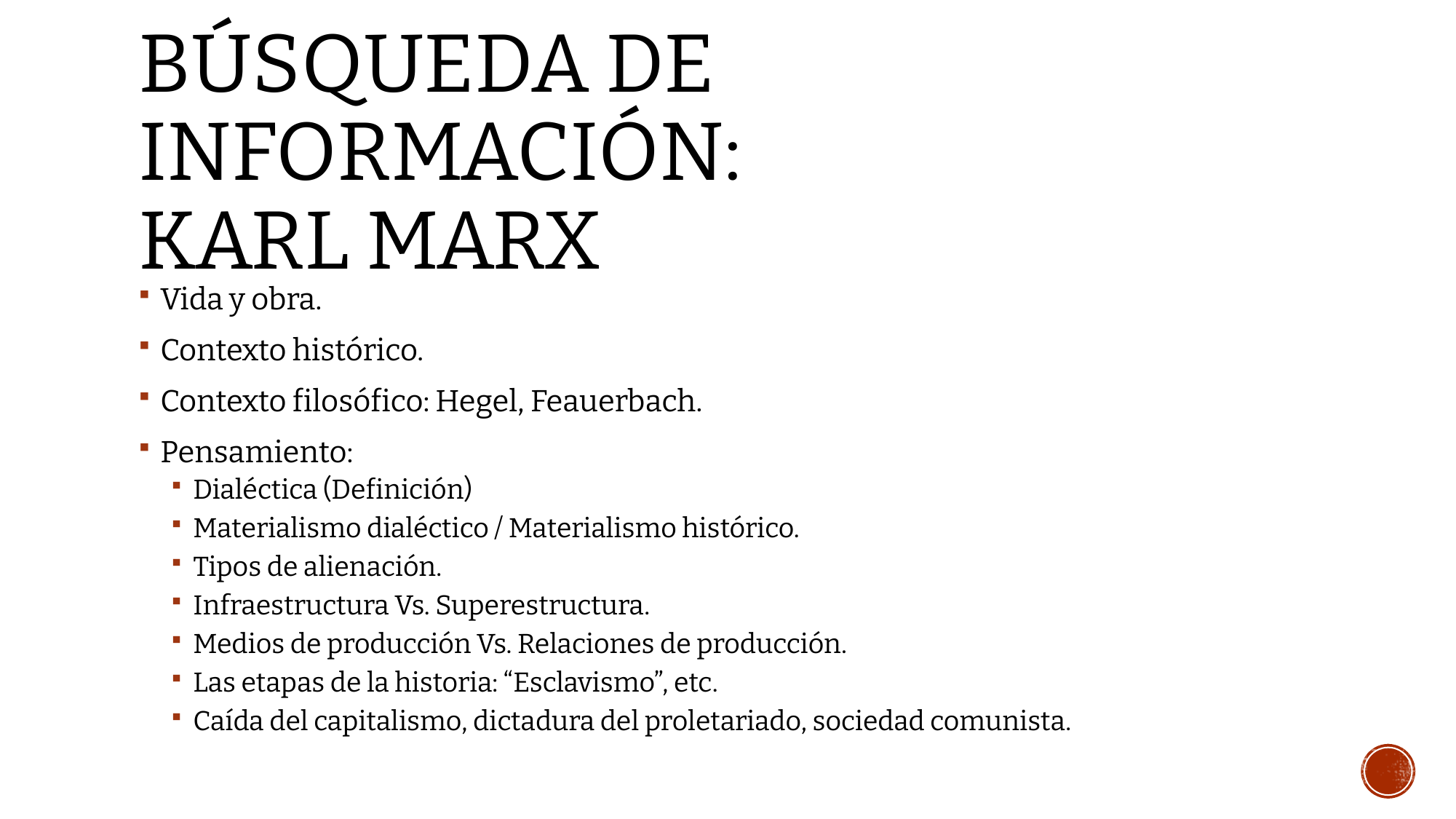

# Búsqueda de información: karl marx

Vida y obra.
Contexto histórico.
Contexto filosófico: Hegel, Feauerbach.
Pensamiento:
Dialéctica (Definición)
Materialismo dialéctico / Materialismo histórico.
Tipos de alienación.
Infraestructura Vs. Superestructura.
Medios de producción Vs. Relaciones de producción.
Las etapas de la historia: “Esclavismo”, etc.
Caída del capitalismo, dictadura del proletariado, sociedad comunista.